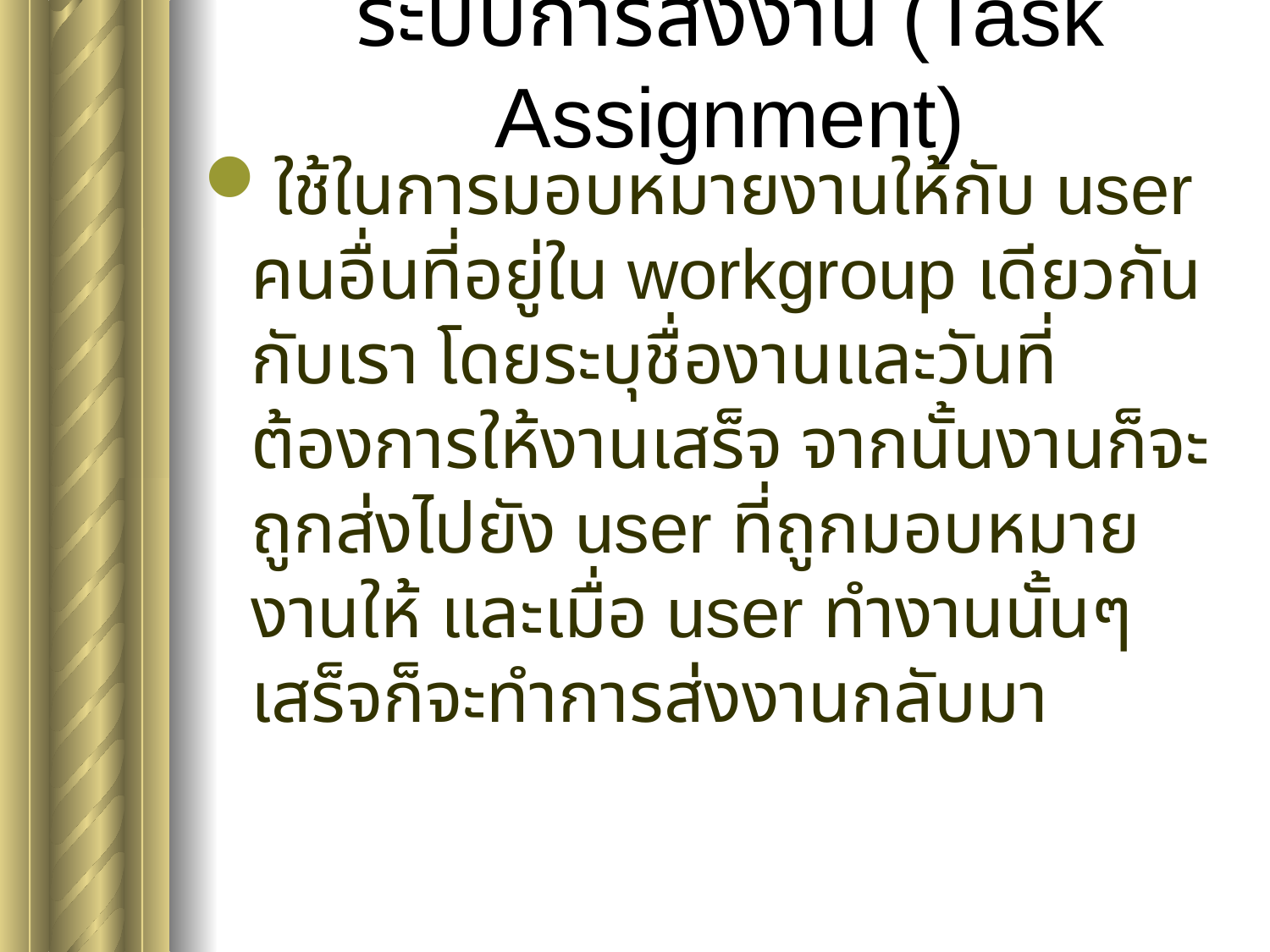

# ระบบการสั่งงาน (Task Assignment)
ใช้ในการมอบหมายงานให้กับ user คนอื่นที่อยู่ใน workgroup เดียวกันกับเรา โดยระบุชื่องานและวันที่ต้องการให้งานเสร็จ จากนั้นงานก็จะถูกส่งไปยัง user ที่ถูกมอบหมายงานให้ และเมื่อ user ทำงานนั้นๆ เสร็จก็จะทำการส่งงานกลับมา